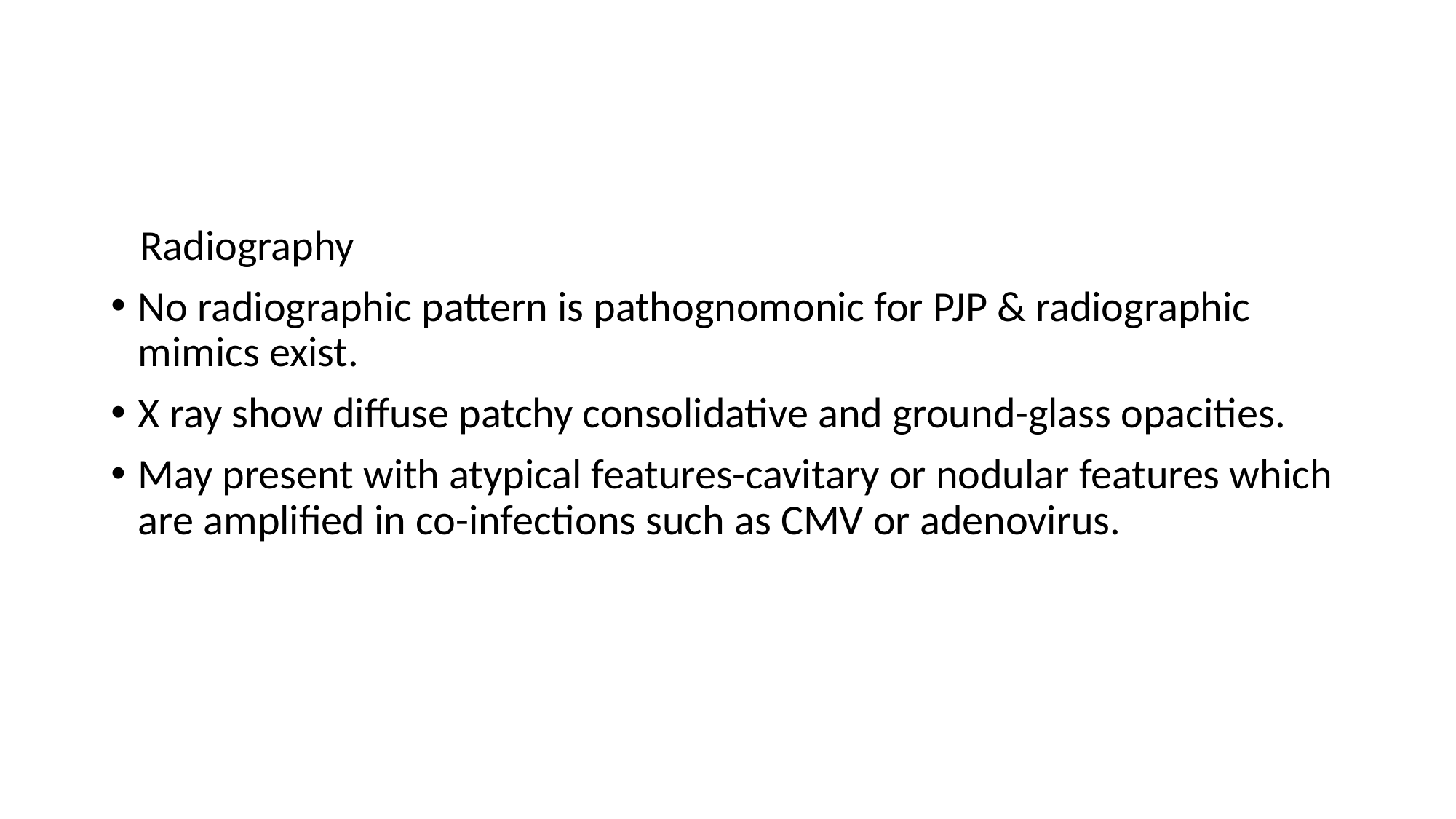

Radiography
No radiographic pattern is pathognomonic for PJP & radiographic mimics exist.
X ray show diffuse patchy consolidative and ground-glass opacities.
May present with atypical features-cavitary or nodular features which are amplified in co-infections such as CMV or adenovirus.